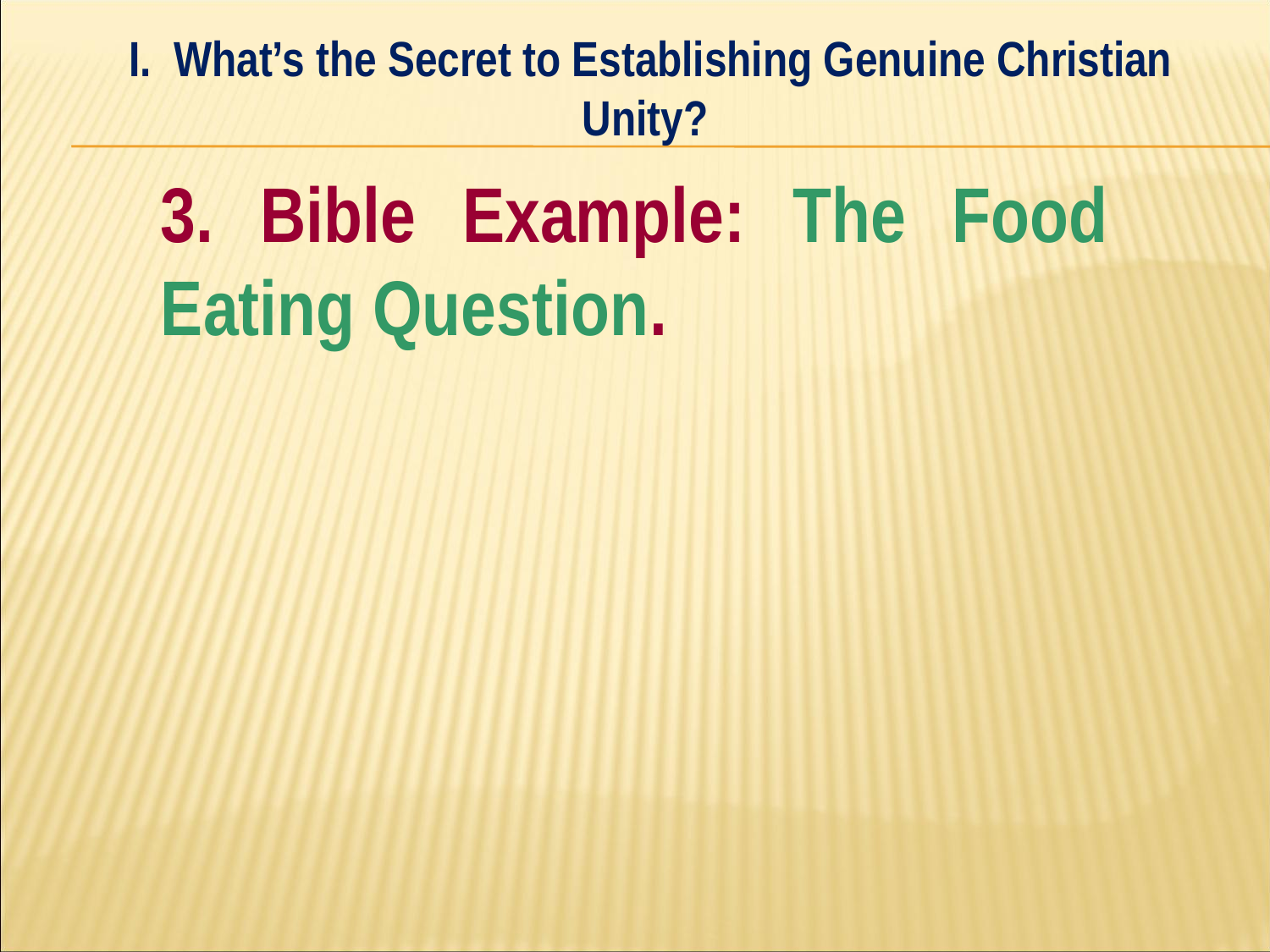

I.  What’s the Secret to Establishing Genuine Christian Unity?
#
	3. Bible Example: The Food 	Eating Question.